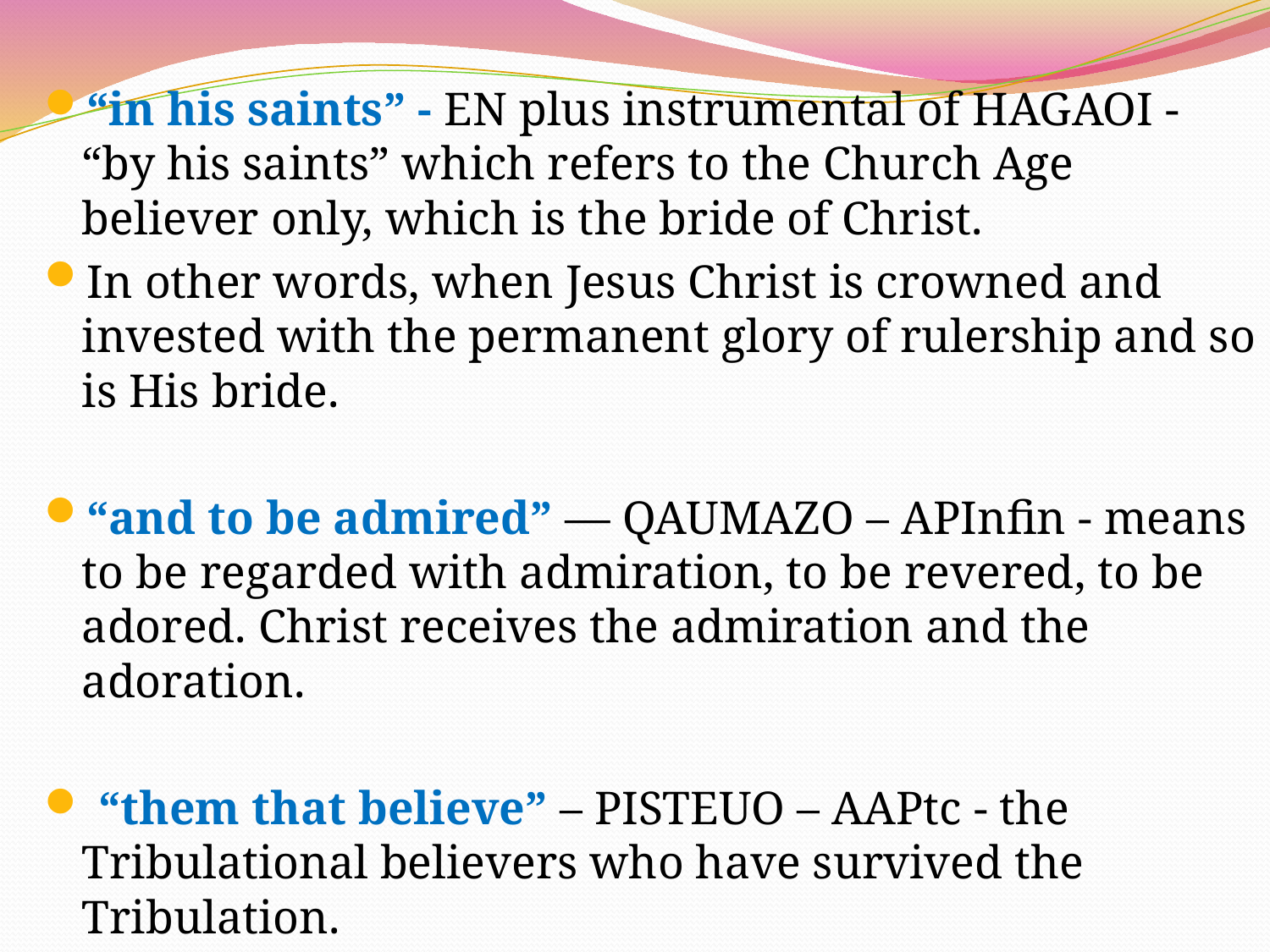

“in his saints” - EN plus instrumental of HAGAOI - “by his saints” which refers to the Church Age believer only, which is the bride of Christ.
In other words, when Jesus Christ is crowned and invested with the permanent glory of rulership and so is His bride.

“and to be admired” — QAUMAZO – APInfin - means to be regarded with admiration, to be revered, to be adored. Christ receives the admiration and the adoration.

 “them that believe” – PISTEUO – AAPtc - the Tribulational believers who have survived the Tribulation.